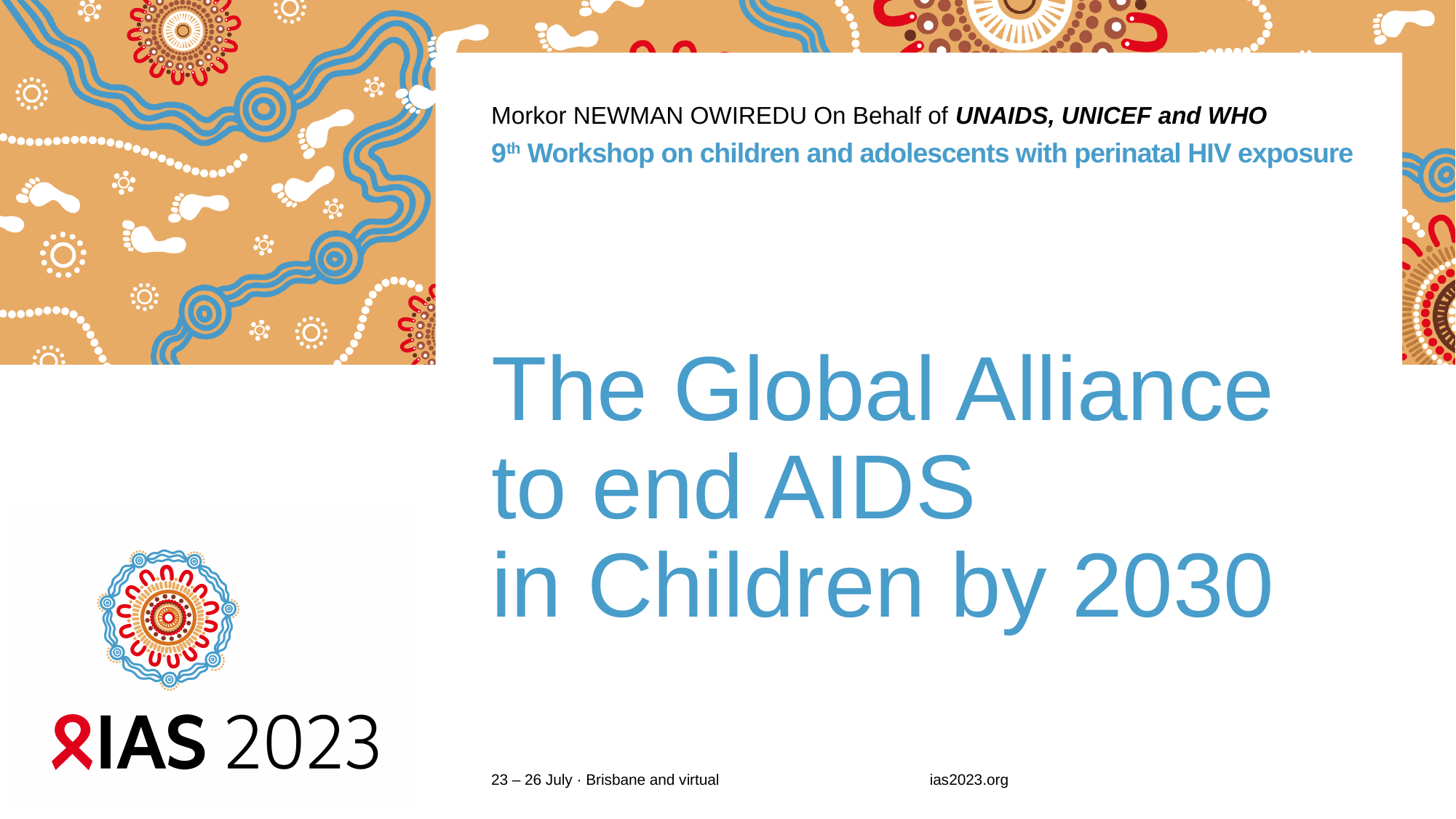

Morkor NEWMAN OWIREDU On Behalf of UNAIDS, UNICEF and WHO
9th Workshop on children and adolescents with perinatal HIV exposure
# The Global Alliance to end AIDS in Children by 2030